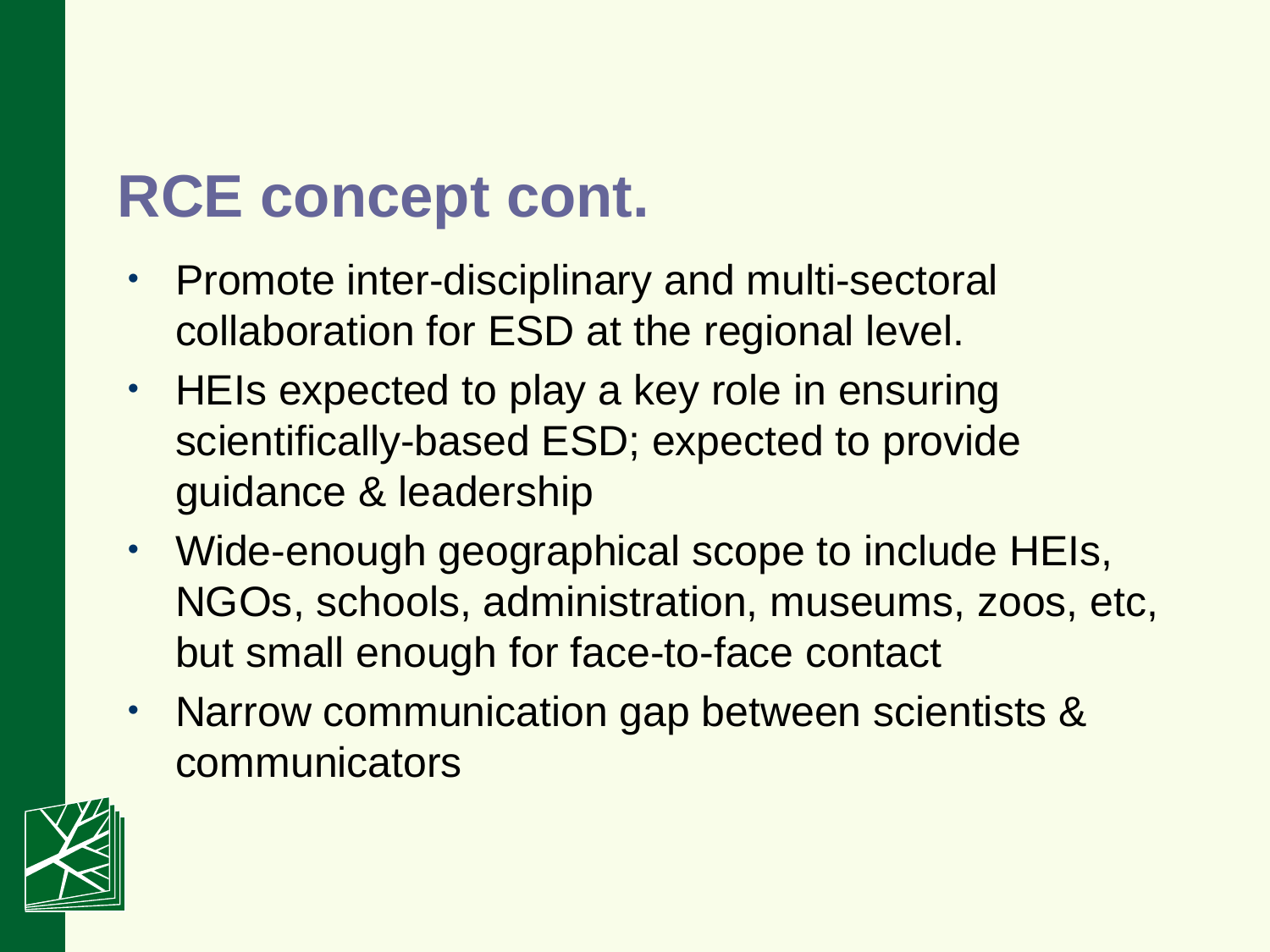

# RCE concept cont.
Promote inter-disciplinary and multi-sectoral collaboration for ESD at the regional level.
HEIs expected to play a key role in ensuring scientifically-based ESD; expected to provide guidance & leadership
Wide-enough geographical scope to include HEIs, NGOs, schools, administration, museums, zoos, etc, but small enough for face-to-face contact
Narrow communication gap between scientists & communicators